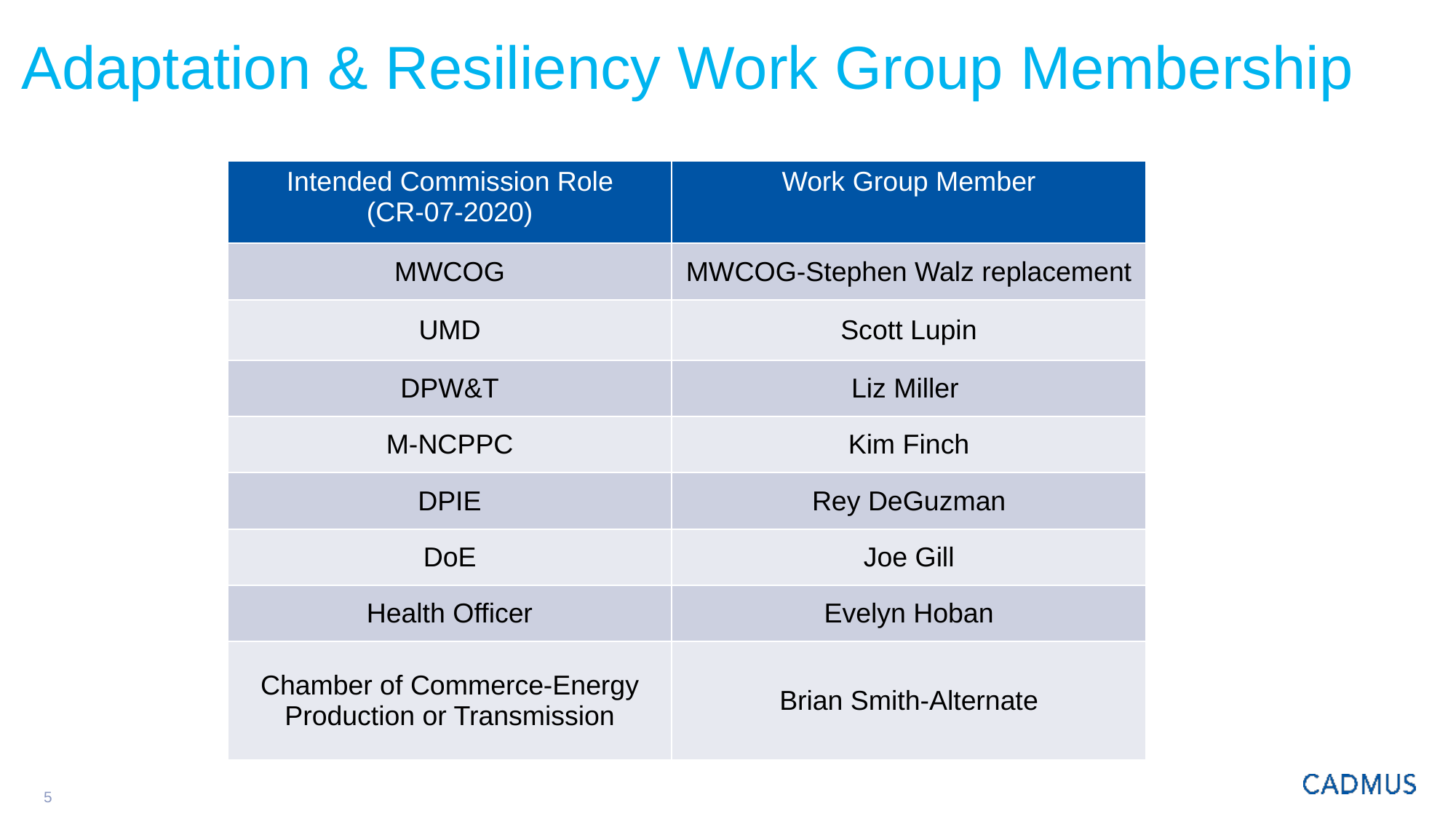

# Adaptation & Resiliency Work Group Membership
| Intended Commission Role (CR-07-2020) | Work Group Member |
| --- | --- |
| MWCOG | MWCOG-Stephen Walz replacement |
| UMD | Scott Lupin |
| DPW&T | Liz Miller |
| M-NCPPC | Kim Finch |
| DPIE | Rey DeGuzman |
| DoE | Joe Gill |
| Health Officer | Evelyn Hoban |
| Chamber of Commerce-Energy Production or Transmission | Brian Smith-Alternate |
5